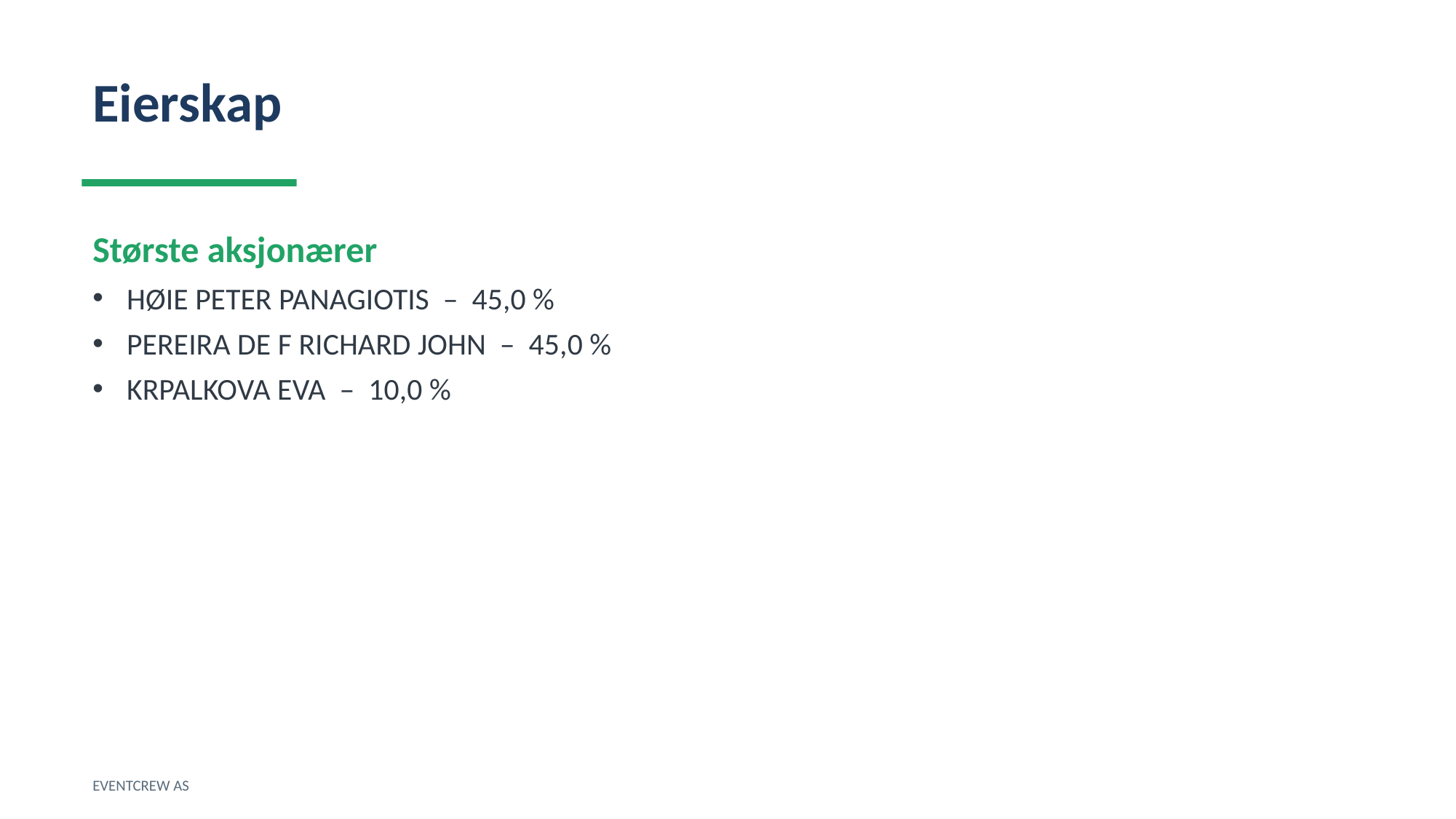

Eierskap

Største aksjonærer
HØIE PETER PANAGIOTIS  –  45,0 %
PEREIRA DE F RICHARD JOHN  –  45,0 %
KRPALKOVA EVA  –  10,0 %
EVENTCREW AS